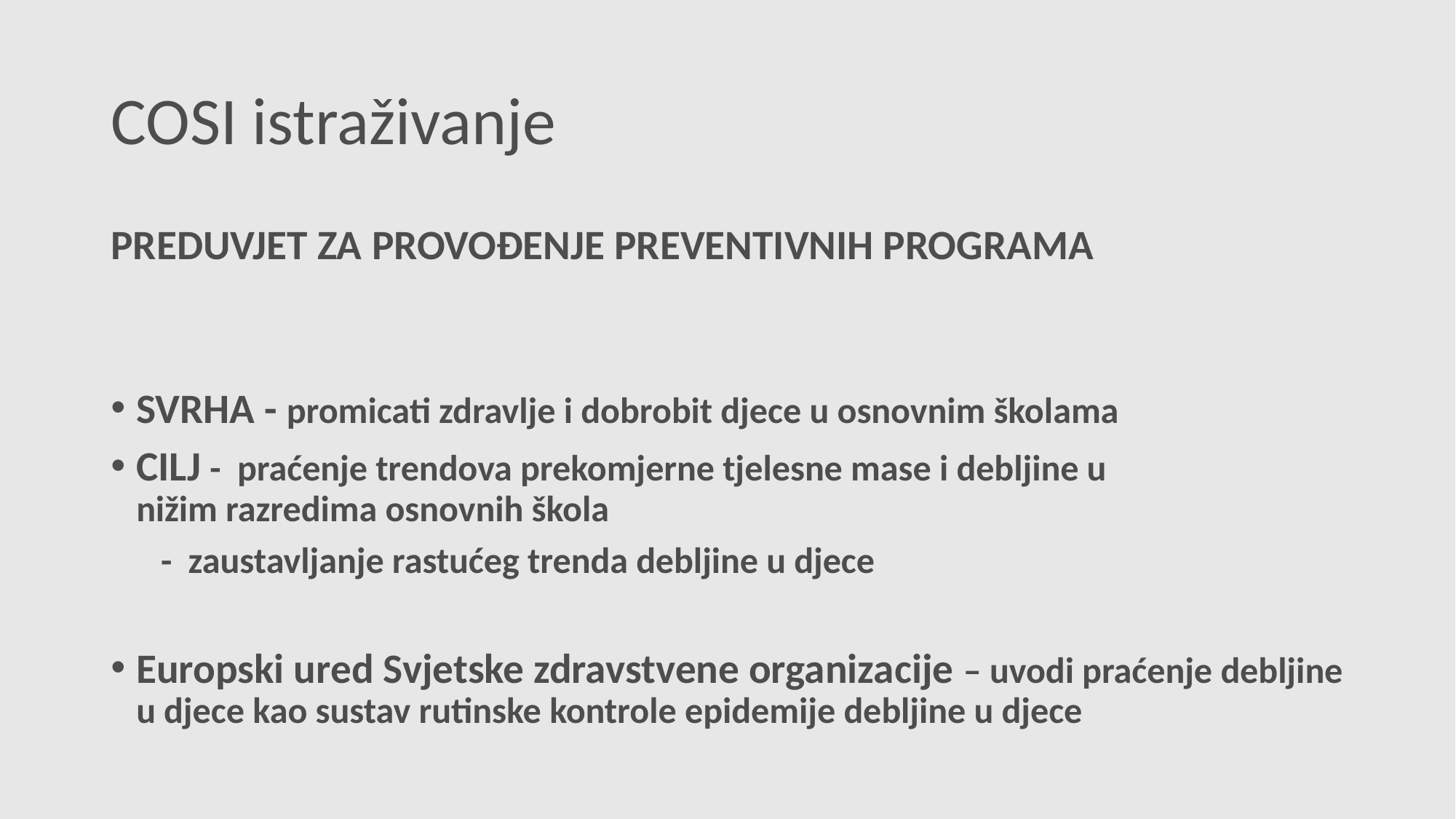

# COSI istraživanje
PREDUVJET ZA PROVOĐENJE PREVENTIVNIH PROGRAMA
SVRHA - promicati zdravlje i dobrobit djece u osnovnim školama
CILJ -  praćenje trendova prekomjerne tjelesne mase i debljine u 	      	       nižim razredima osnovnih škola
		   -  zaustavljanje rastućeg trenda debljine u djece

Europski ured Svjetske zdravstvene organizacije – uvodi praćenje debljine u djece kao sustav rutinske kontrole epidemije debljine u djece